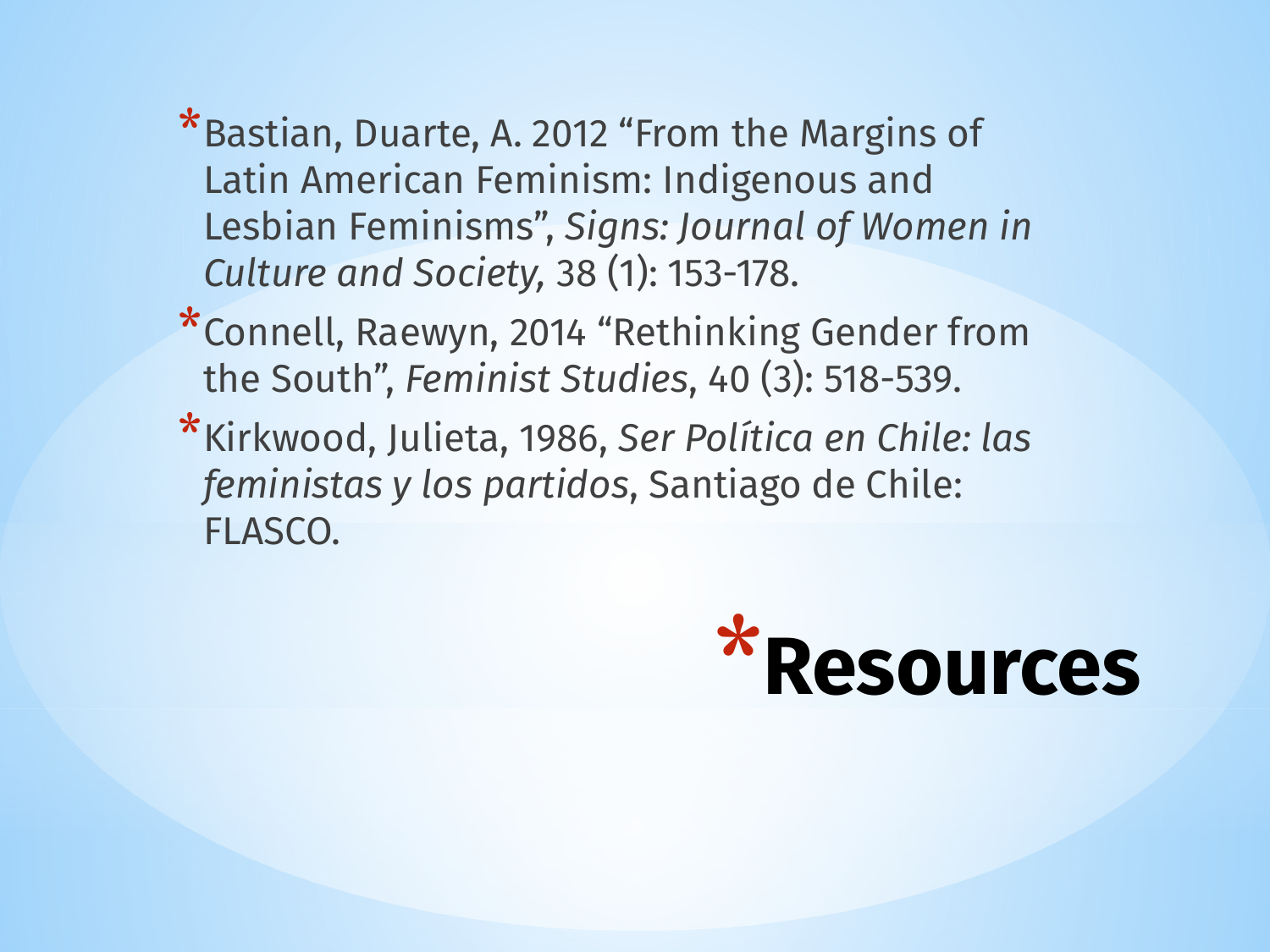

Bastian, Duarte, A. 2012 “From the Margins of Latin American Feminism: Indigenous and Lesbian Feminisms”, Signs: Journal of Women in Culture and Society, 38 (1): 153-178.
Connell, Raewyn, 2014 “Rethinking Gender from the South”, Feminist Studies, 40 (3): 518-539.
Kirkwood, Julieta, 1986, Ser Política en Chile: las feministas y los partidos, Santiago de Chile: FLASCO.
# Resources